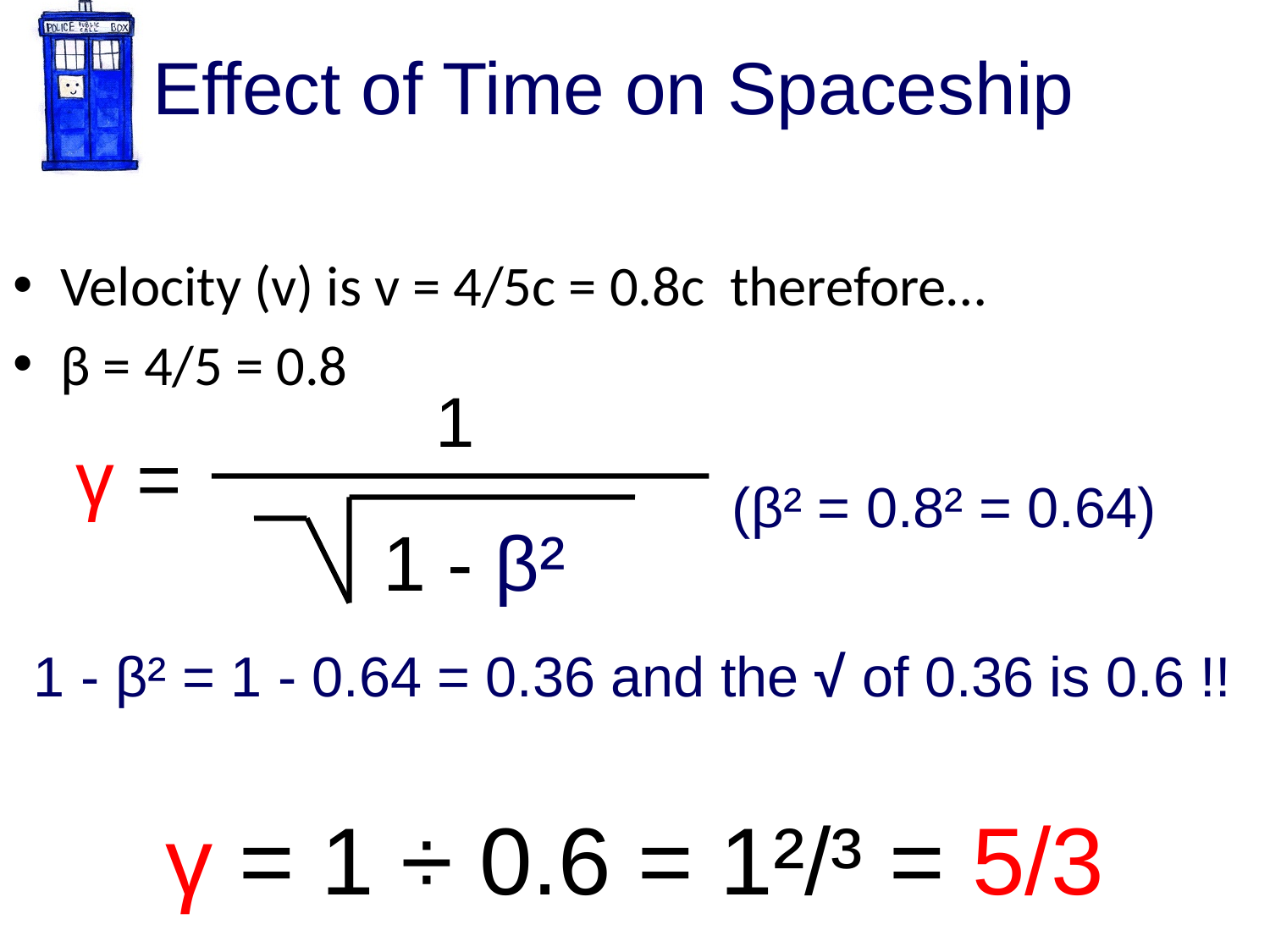

Effect of Time on Spaceship
Velocity (v) is v = 4/5c = 0.8c  therefore…
β = 4/5 = 0.8

1
γ =
(β² = 0.8² = 0.64)

1 - β²

1 - β² = 1 - 0.64 = 0.36 and the √ of 0.36 is 0.6 !!

γ = 1 ÷ 0.6 = 1²/³ = 5/3